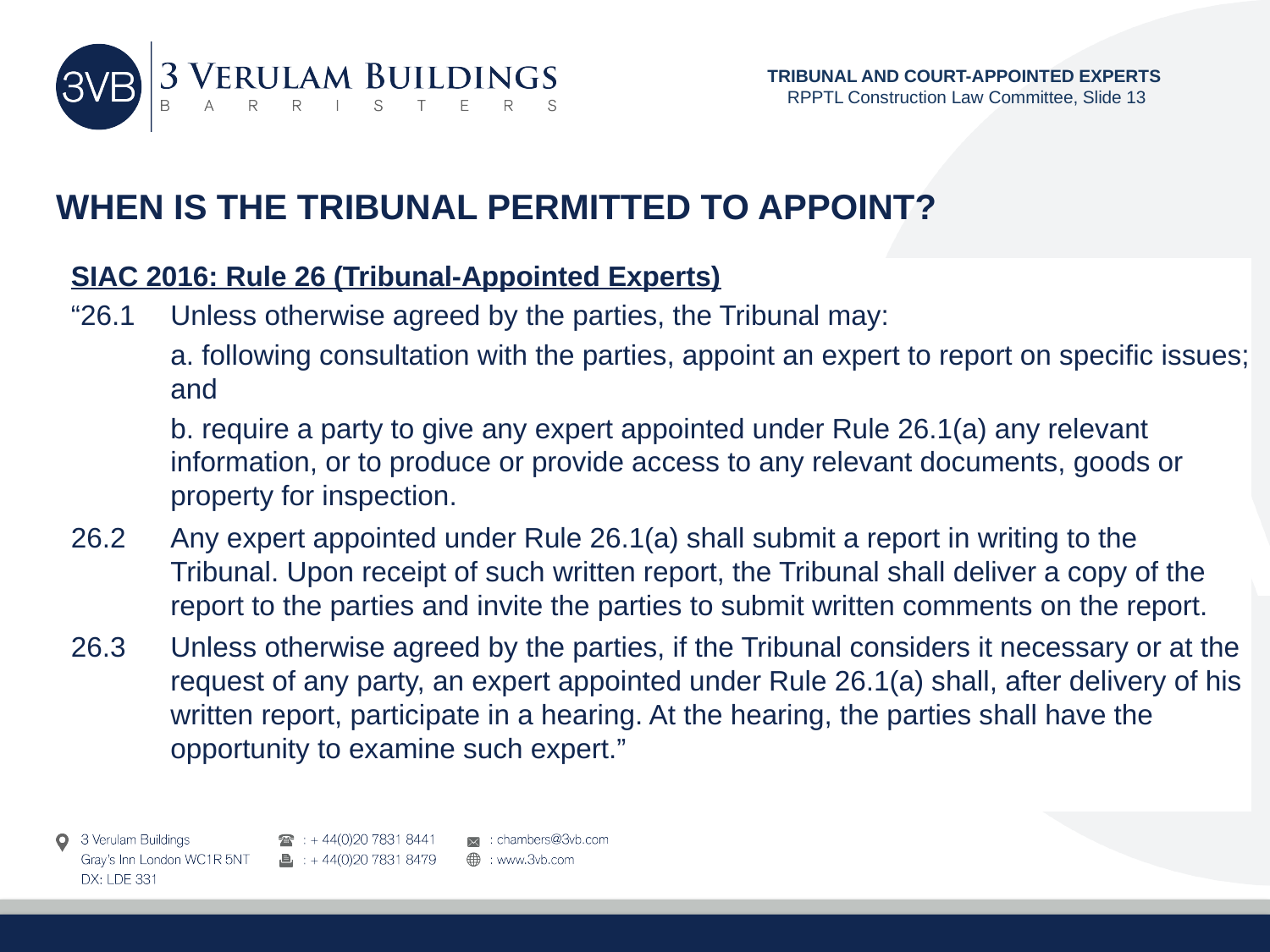

TRIBUNAL AND COURT-APPOINTED EXPERTS
RPPTL Construction Law Committee, Slide 13

# WHEN IS THE TRIBUNAL PERMITTED TO APPOINT?
SIAC 2016: Rule 26 (Tribunal-Appointed Experts)
“26.1 	Unless otherwise agreed by the parties, the Tribunal may:
a. following consultation with the parties, appoint an expert to report on specific issues; and
b. require a party to give any expert appointed under Rule 26.1(a) any relevant information, or to produce or provide access to any relevant documents, goods or property for inspection.

26.2 	Any expert appointed under Rule 26.1(a) shall submit a report in writing to the Tribunal. Upon receipt of such written report, the Tribunal shall deliver a copy of the report to the parties and invite the parties to submit written comments on the report.

26.3 	Unless otherwise agreed by the parties, if the Tribunal considers it necessary or at the request of any party, an expert appointed under Rule 26.1(a) shall, after delivery of his written report, participate in a hearing. At the hearing, the parties shall have the opportunity to examine such expert.”